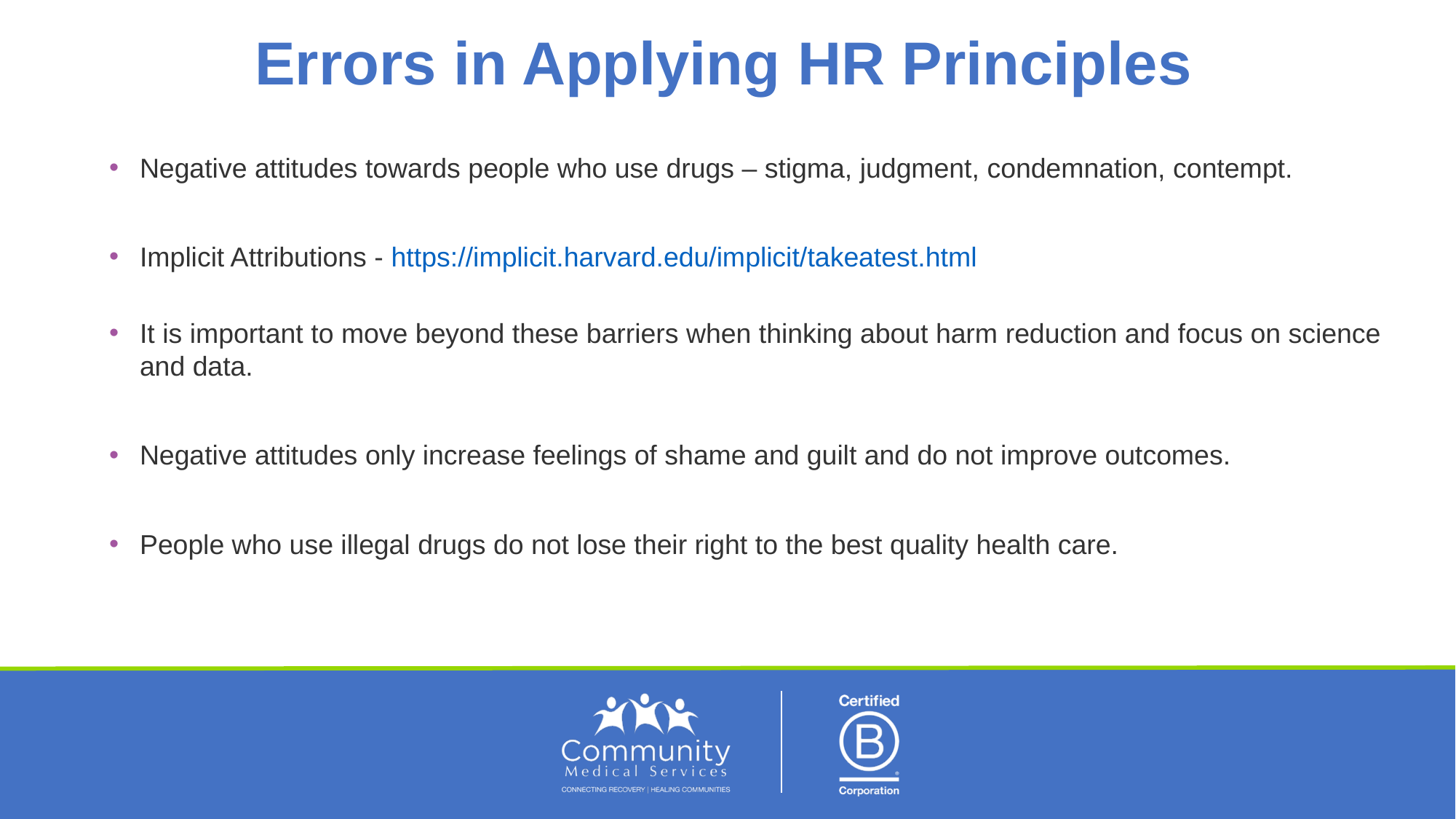

# Errors in Applying HR Principles
Negative attitudes towards people who use drugs – stigma, judgment, condemnation, contempt.

Implicit Attributions - https://implicit.harvard.edu/implicit/takeatest.html

It is important to move beyond these barriers when thinking about harm reduction and focus on science and data.

Negative attitudes only increase feelings of shame and guilt and do not improve outcomes.

People who use illegal drugs do not lose their right to the best quality health care.